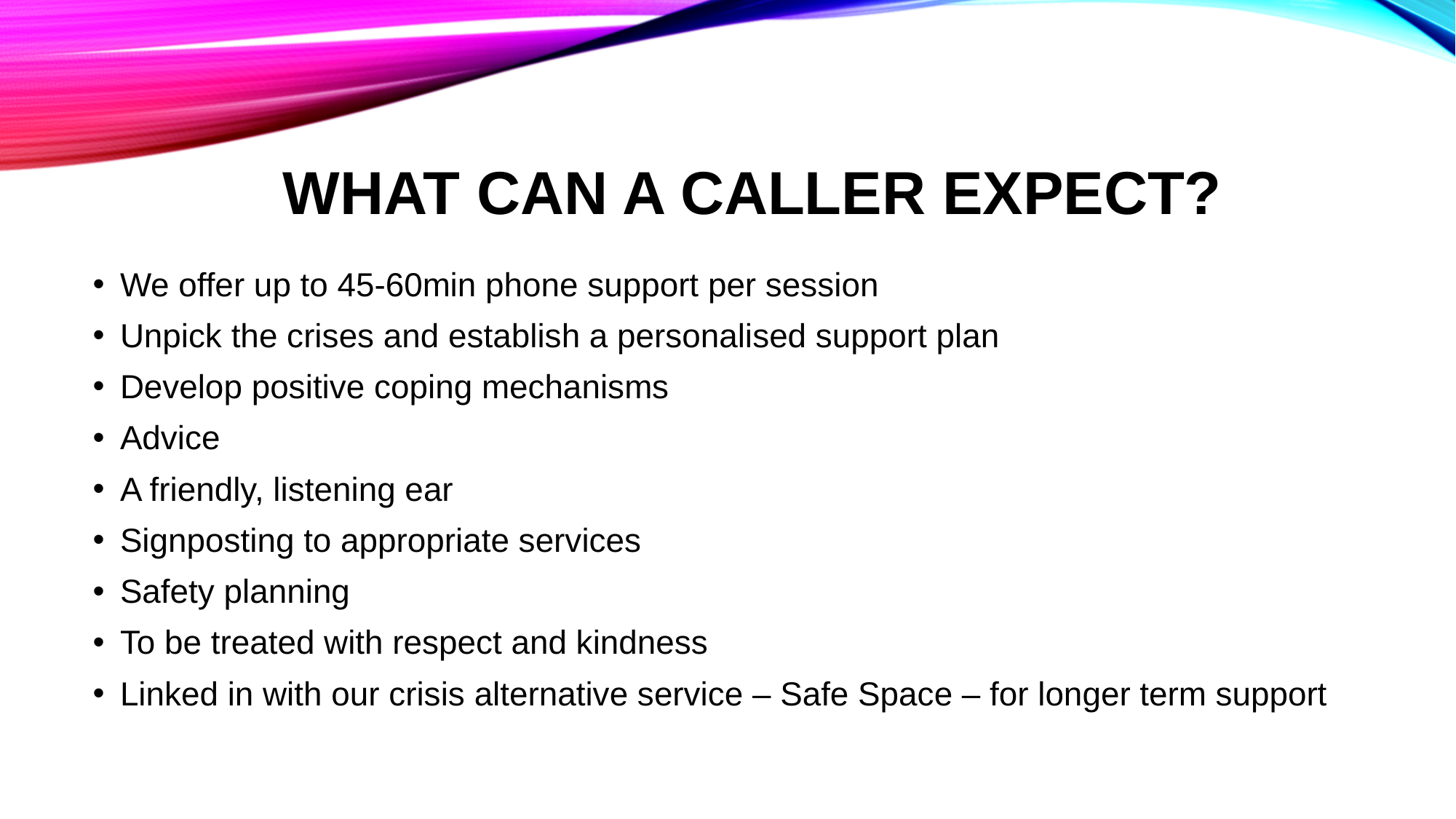

# What can a caller expect?
We offer up to 45-60min phone support per session
Unpick the crises and establish a personalised support plan ​
Develop positive coping mechanisms​
Advice ​
A friendly, listening ear​
Signposting to appropriate services ​
Safety planning
To be treated with respect and kindness
Linked in with our crisis alternative service – Safe Space – for longer term support